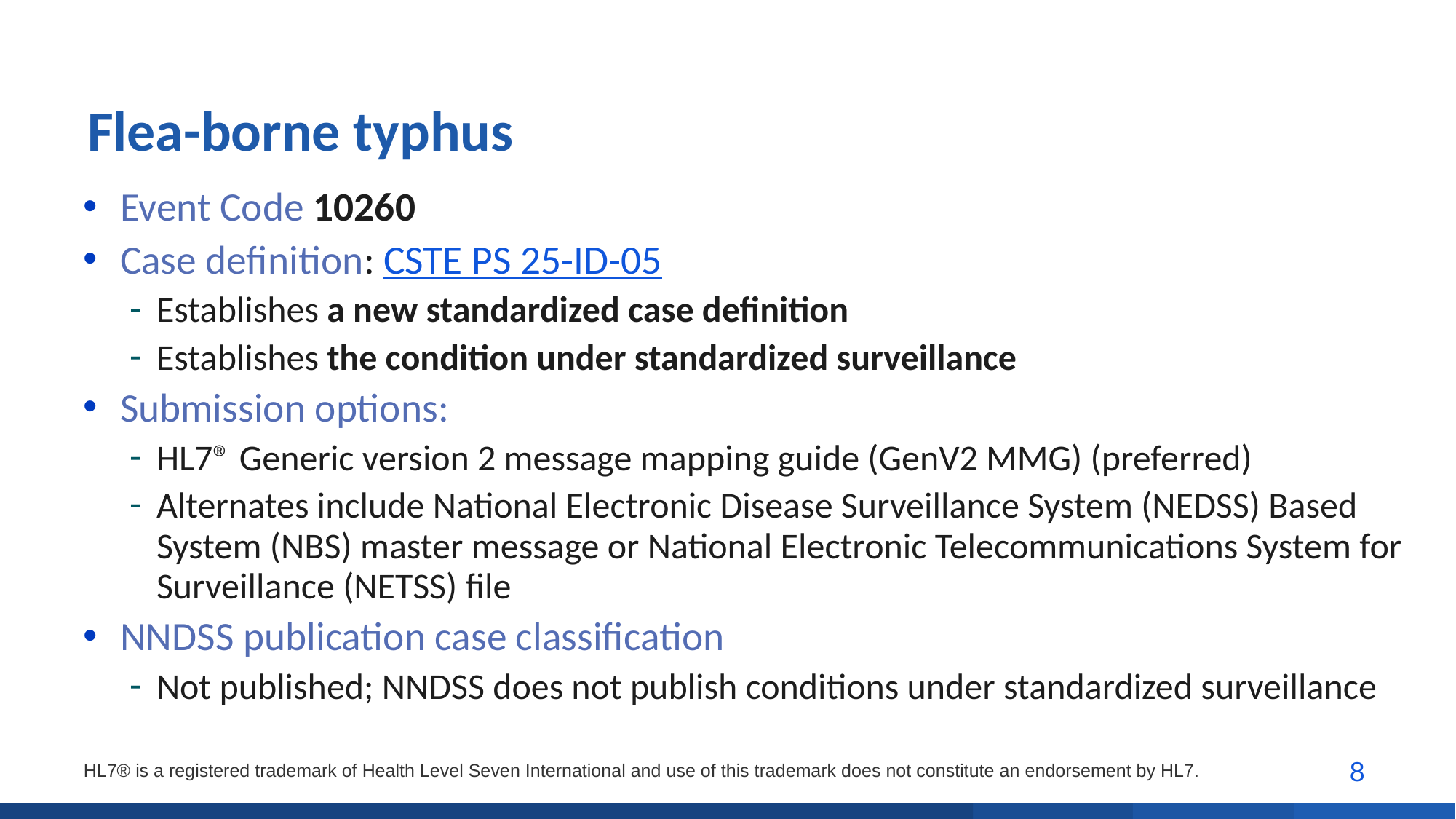

# Flea-borne typhus
Event Code 10260
Case definition: CSTE PS 25-ID-05
Establishes a new standardized case definition
Establishes the condition under standardized surveillance
Submission options:
HL7® Generic version 2 message mapping guide (GenV2 MMG) (preferred)
Alternates include National Electronic Disease Surveillance System (NEDSS) Based System (NBS) master message or National Electronic Telecommunications System for Surveillance (NETSS) file
NNDSS publication case classification
Not published; NNDSS does not publish conditions under standardized surveillance
8
HL7® is a registered trademark of Health Level Seven International and use of this trademark does not constitute an endorsement by HL7.